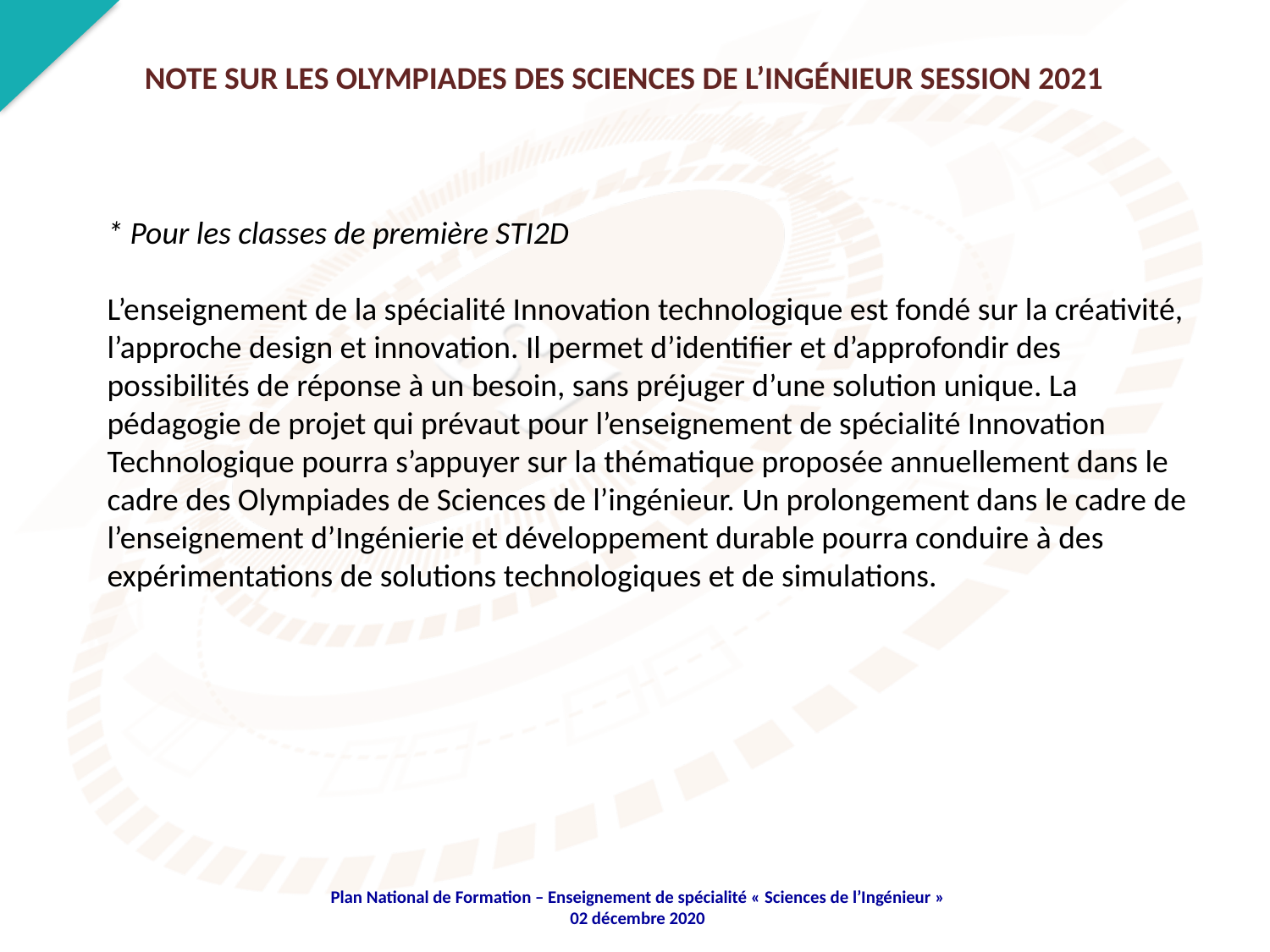

NOTE SUR LES OLYMPIADES DES SCIENCES DE L’INGÉNIEUR SESSION 2021

* Pour les classes de première STI2D

L’enseignement de la spécialité Innovation technologique est fondé sur la créativité, l’approche design et innovation. Il permet d’identifier et d’approfondir des possibilités de réponse à un besoin, sans préjuger d’une solution unique. La pédagogie de projet qui prévaut pour l’enseignement de spécialité Innovation Technologique pourra s’appuyer sur la thématique proposée annuellement dans le cadre des Olympiades de Sciences de l’ingénieur. Un prolongement dans le cadre de l’enseignement d’Ingénierie et développement durable pourra conduire à des expérimentations de solutions technologiques et de simulations.